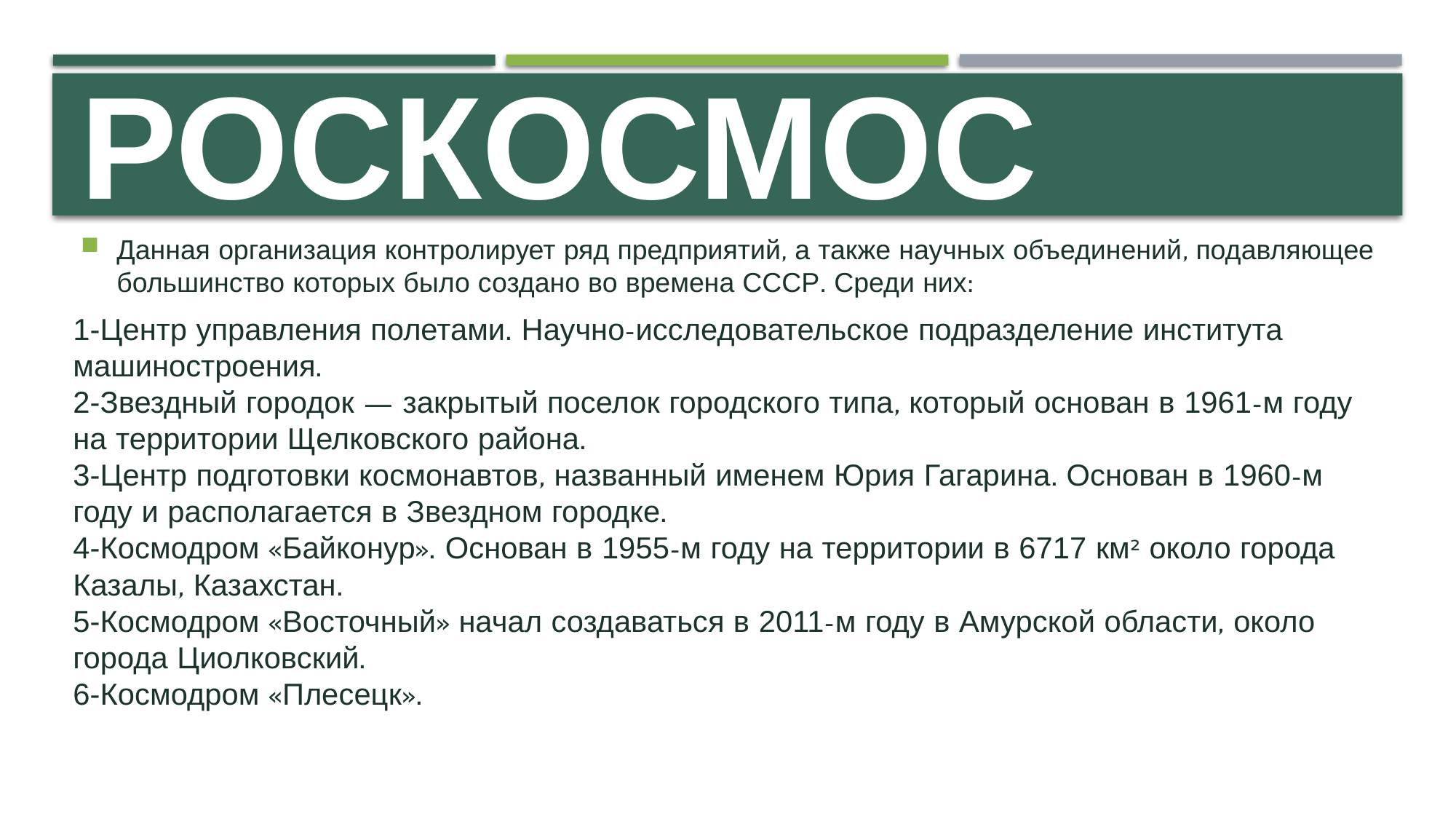

# Роскосмос
Данная организация контролирует ряд предприятий, а также научных объединений, подавляющее большинство которых было создано во времена СССР. Среди них:
1-Центр управления полетами. Научно-исследовательское подразделение института машиностроения.
2-Звездный городок — закрытый поселок городского типа, который основан в 1961-м году на территории Щелковского района.
3-Центр подготовки космонавтов, названный именем Юрия Гагарина. Основан в 1960-м году и располагается в Звездном городке.
4-Космодром «Байконур». Основан в 1955-м году на территории в 6717 км² около города Казалы, Казахстан.
5-Космодром «Восточный» начал создаваться в 2011-м году в Амурской области, около города Циолковский.
6-Космодром «Плесецк».